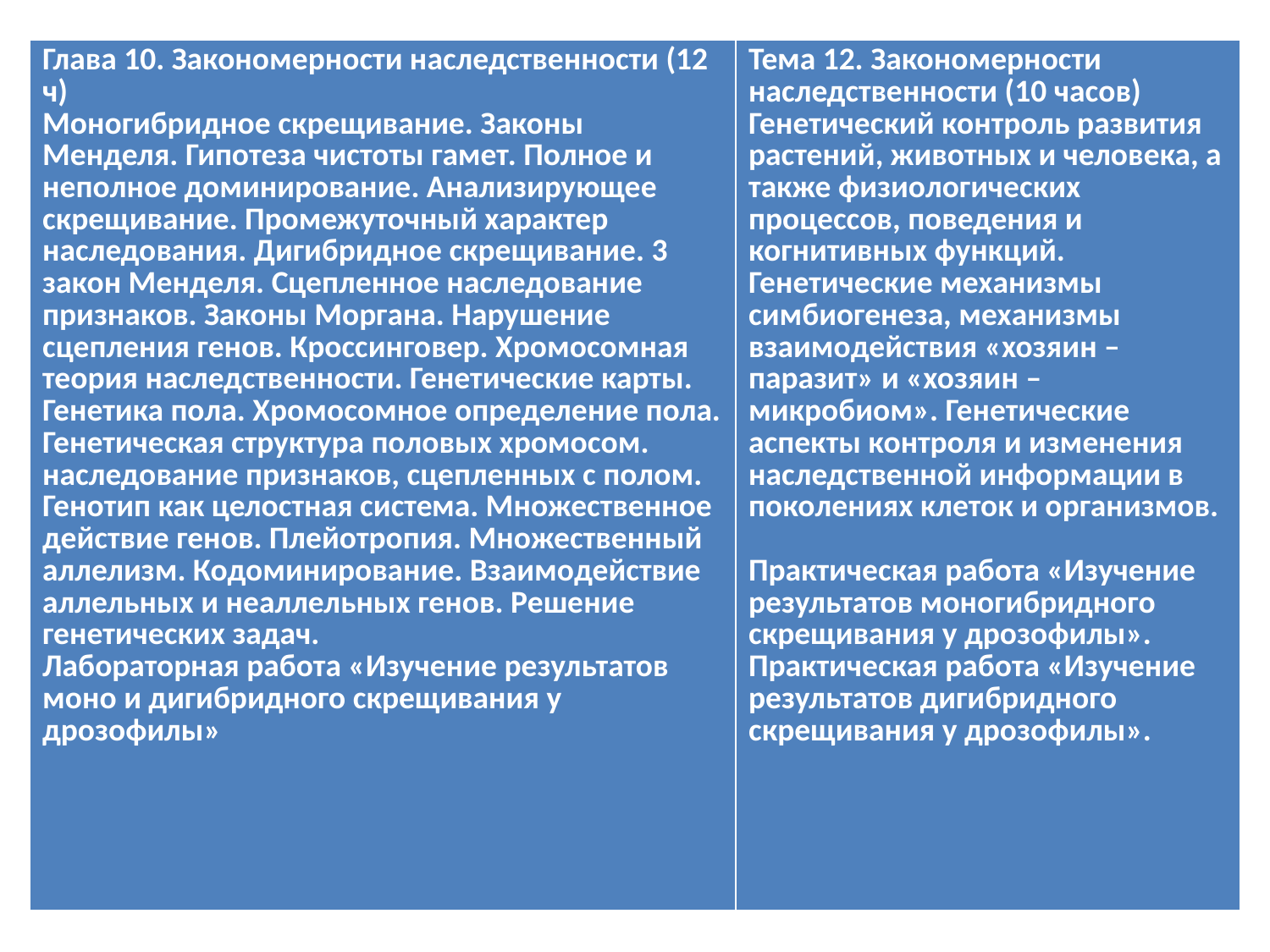

| Глава 10. Закономерности наследственности (12 ч) Моногибридное скрещивание. Законы Менделя. Гипотеза чистоты гамет. Полное и неполное доминирование. Анализирующее скрещивание. Промежуточный характер наследования. Дигибридное скрещивание. 3 закон Менделя. Сцепленное наследование признаков. Законы Моргана. Нарушение сцепления генов. Кроссинговер. Хромосомная теория наследственности. Генетические карты. Генетика пола. Хромосомное определение пола. Генетическая структура половых хромосом. наследование признаков, сцепленных с полом. Генотип как целостная система. Множественное действие генов. Плейотропия. Множественный аллелизм. Кодоминирование. Взаимодействие аллельных и неаллельных генов. Решение генетических задач. Лабораторная работа «Изучение результатов моно и дигибридного скрещивания у дрозофилы» | Тема 12. Закономерности наследственности (10 часов) Генетический контроль развития растений, животных и человека, а также физиологических процессов, поведения и когнитивных функций. Генетические механизмы симбиогенеза, механизмы взаимодействия «хозяин – паразит» и «хозяин – микробиом». Генетические аспекты контроля и изменения наследственной информации в поколениях клеток и организмов. Практическая работа «Изучение результатов моногибридного скрещивания у дрозофилы». Практическая работа «Изучение результатов дигибридного скрещивания у дрозофилы». |
| --- | --- |